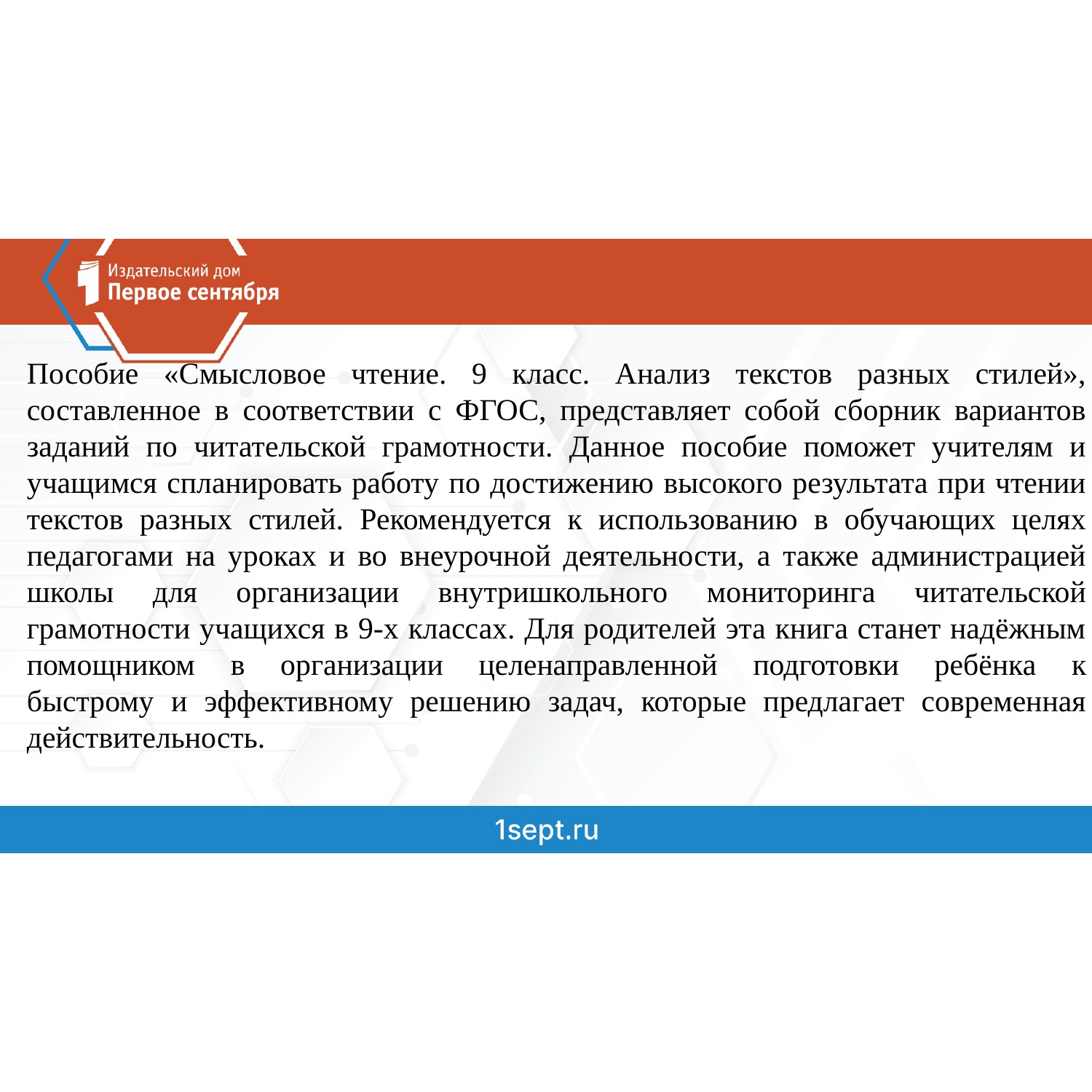

Пособие «Смысловое чтение. 9 класс. Анализ текстов разных стилей», составленное в соответствии с ФГОС, представляет собой сборник вариантов
заданий по читательской грамотности. Данное пособие поможет учителям и учащимся спланировать работу по достижению высокого результата при чтении текстов разных стилей. Рекомендуется к использованию в обучающих целях педагогами на уроках и во внеурочной деятельности, а также администрацией школы для организации внутришкольного мониторинга читательской грамотности учащихся в 9-х классах. Для родителей эта книга станет надёжным помощником в организации целенаправленной подготовки ребёнка к
быстрому и эффективному решению задач, которые предлагает современная действительность.